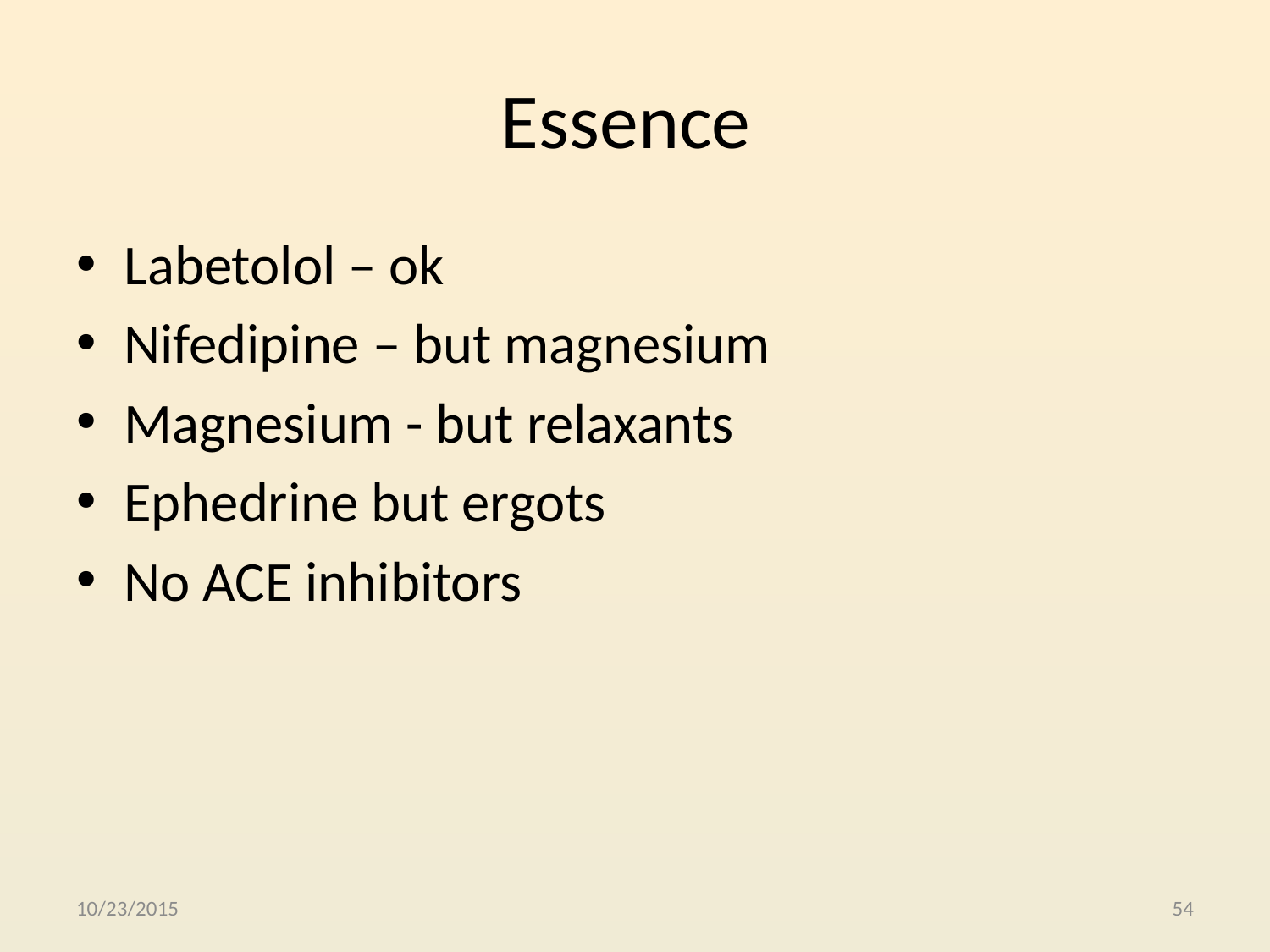

# Essence
Labetolol – ok
Nifedipine – but magnesium
Magnesium - but relaxants
Ephedrine but ergots
No ACE inhibitors

10/23/2015

54